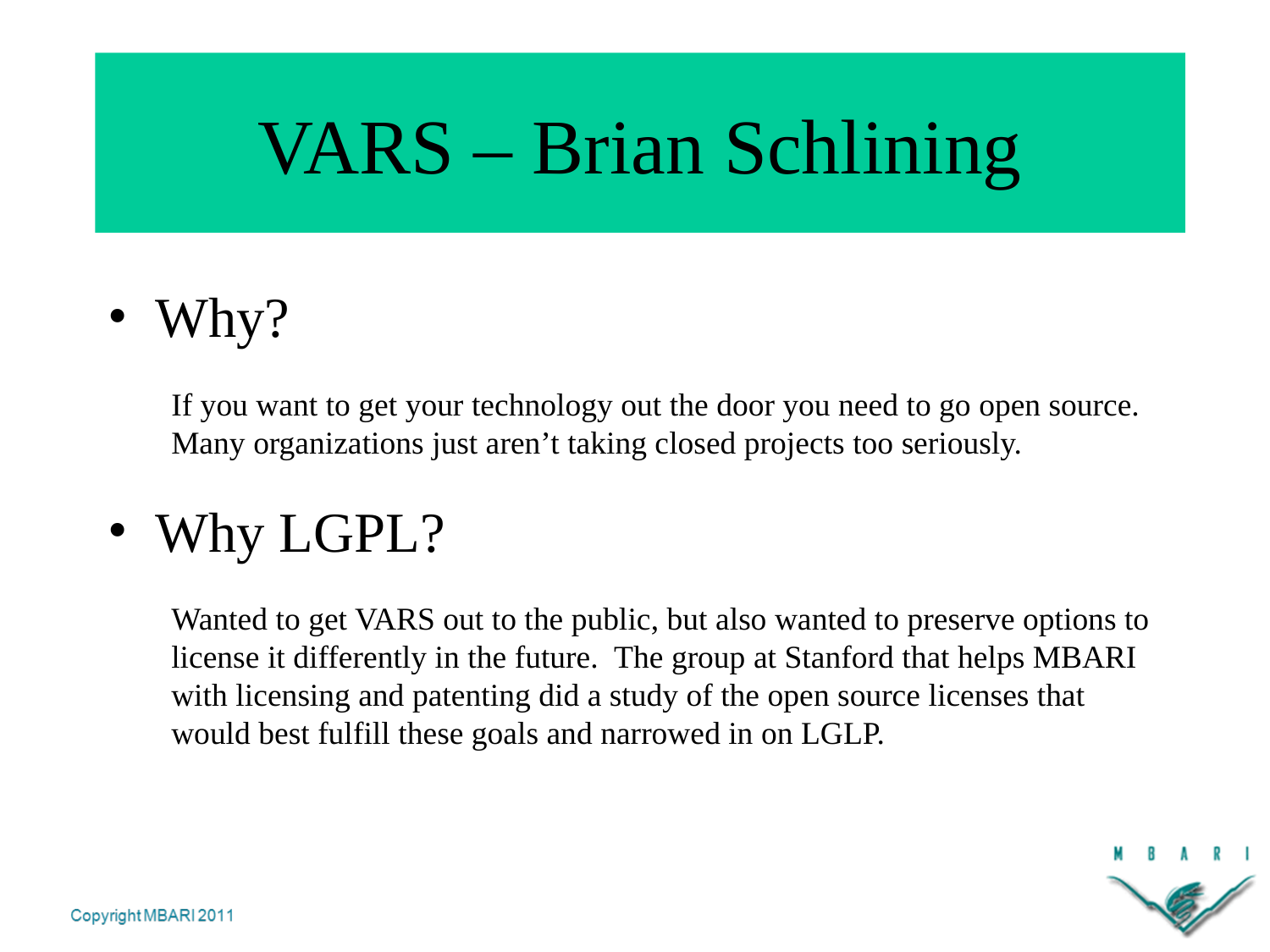

VARS – Brian Schlining
Why?
If you want to get your technology out the door you need to go open source.  Many organizations just aren’t taking closed projects too seriously.
Why LGPL?
Wanted to get VARS out to the public, but also wanted to preserve options to license it differently in the future.  The group at Stanford that helps MBARI with licensing and patenting did a study of the open source licenses that would best fulfill these goals and narrowed in on LGLP.